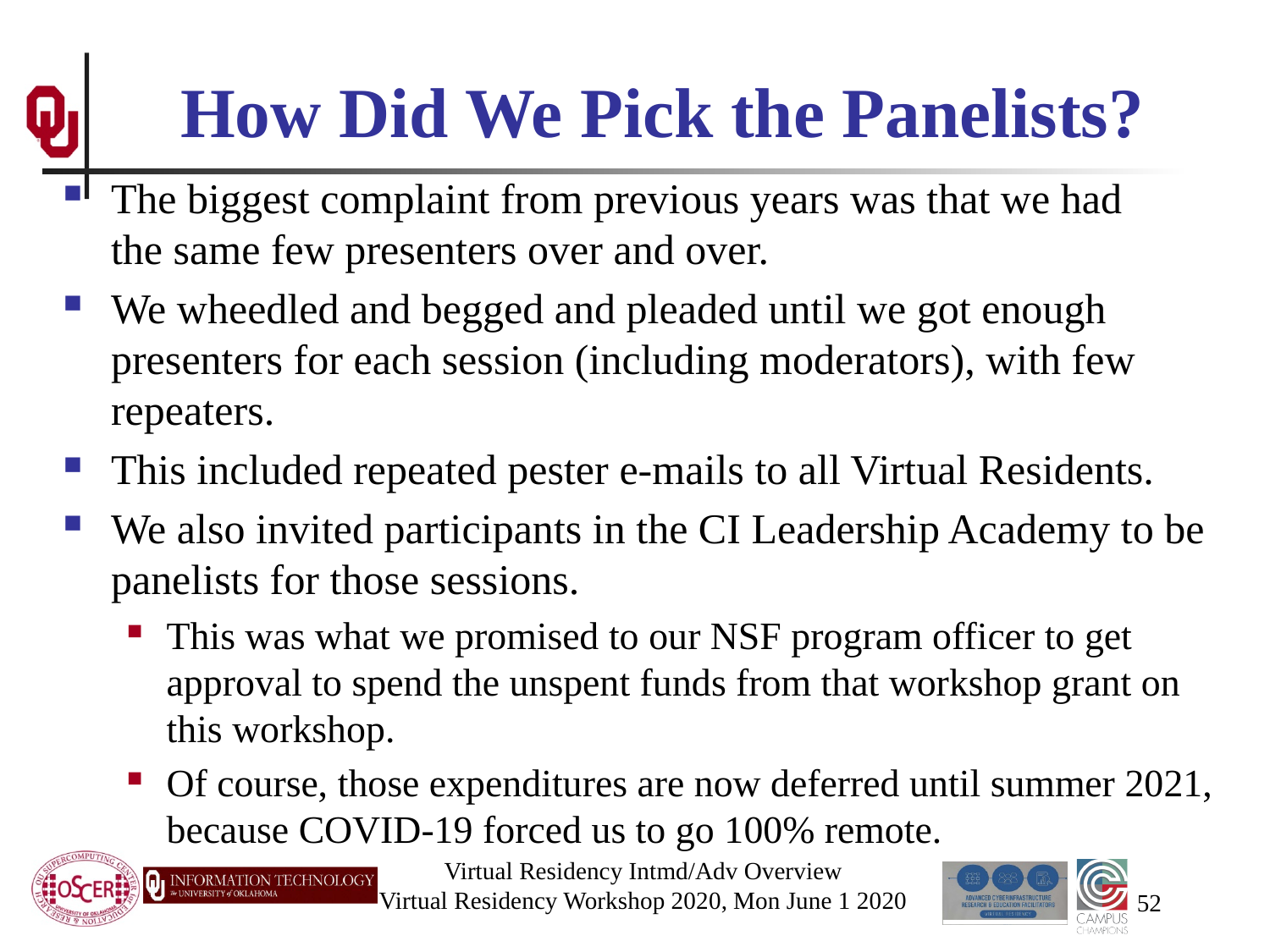

# How Did We Pick the Panelists?
The biggest complaint from previous years was that we had     the same few presenters over and over.
We wheedled and begged and pleaded until we got enough presenters for each session (including moderators), with few repeaters.
This included repeated pester e-mails to all Virtual Residents.
We also invited participants in the CI Leadership Academy to be panelists for those sessions.
This was what we promised to our NSF program officer to get approval to spend the unspent funds from that workshop grant on this workshop.
Of course, those expenditures are now deferred until summer 2021, because COVID-19 forced us to go 100% remote.
Virtual Residency Intmd/Adv Overview
Virtual Residency Workshop 2020, Mon June 1 2020
52